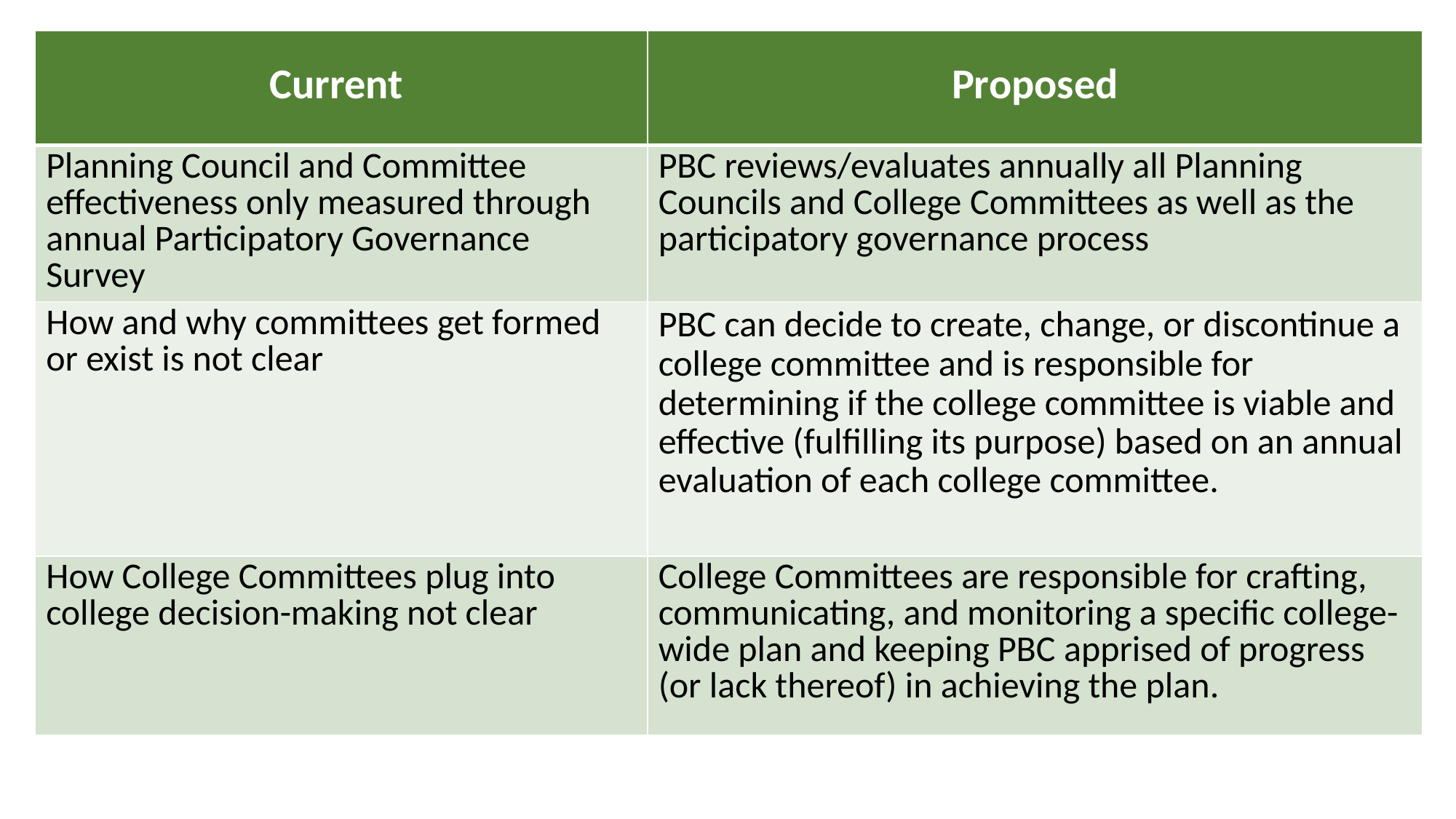

| Current | Proposed |
| --- | --- |
| Planning Council and Committee effectiveness only measured through annual Participatory Governance Survey | PBC reviews/evaluates annually all Planning Councils and College Committees as well as the participatory governance process |
| How and why committees get formed or exist is not clear | PBC can decide to create, change, or discontinue a college committee and is responsible for determining if the college committee is viable and effective (fulfilling its purpose) based on an annual evaluation of each college committee. |
| How College Committees plug into college decision-making not clear | College Committees are responsible for crafting, communicating, and monitoring a specific college-wide plan and keeping PBC apprised of progress (or lack thereof) in achieving the plan. |